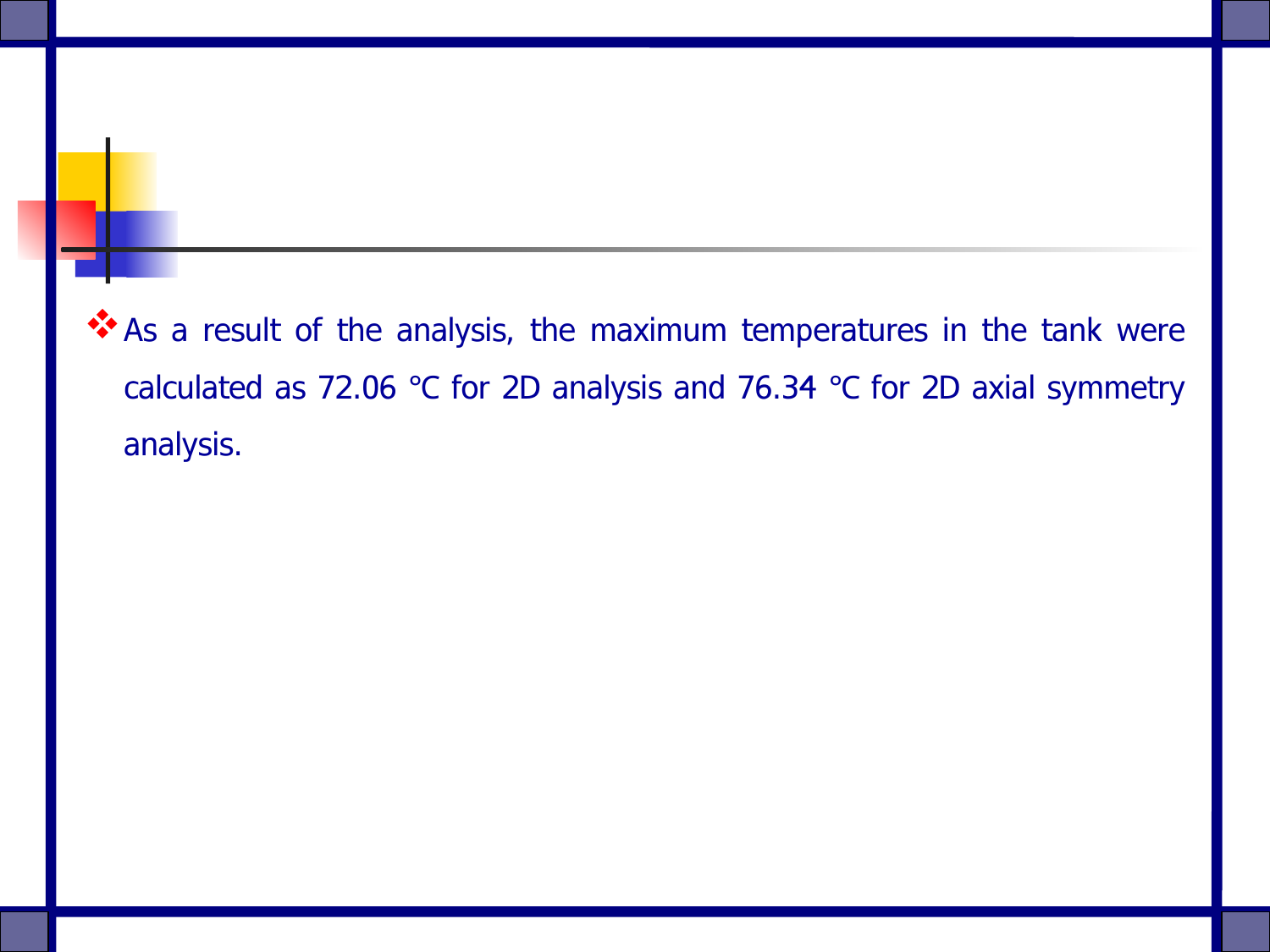

As a result of the analysis, the maximum temperatures in the tank were calculated as 72.06 ℃ for 2D analysis and 76.34 ℃ for 2D axial symmetry analysis.